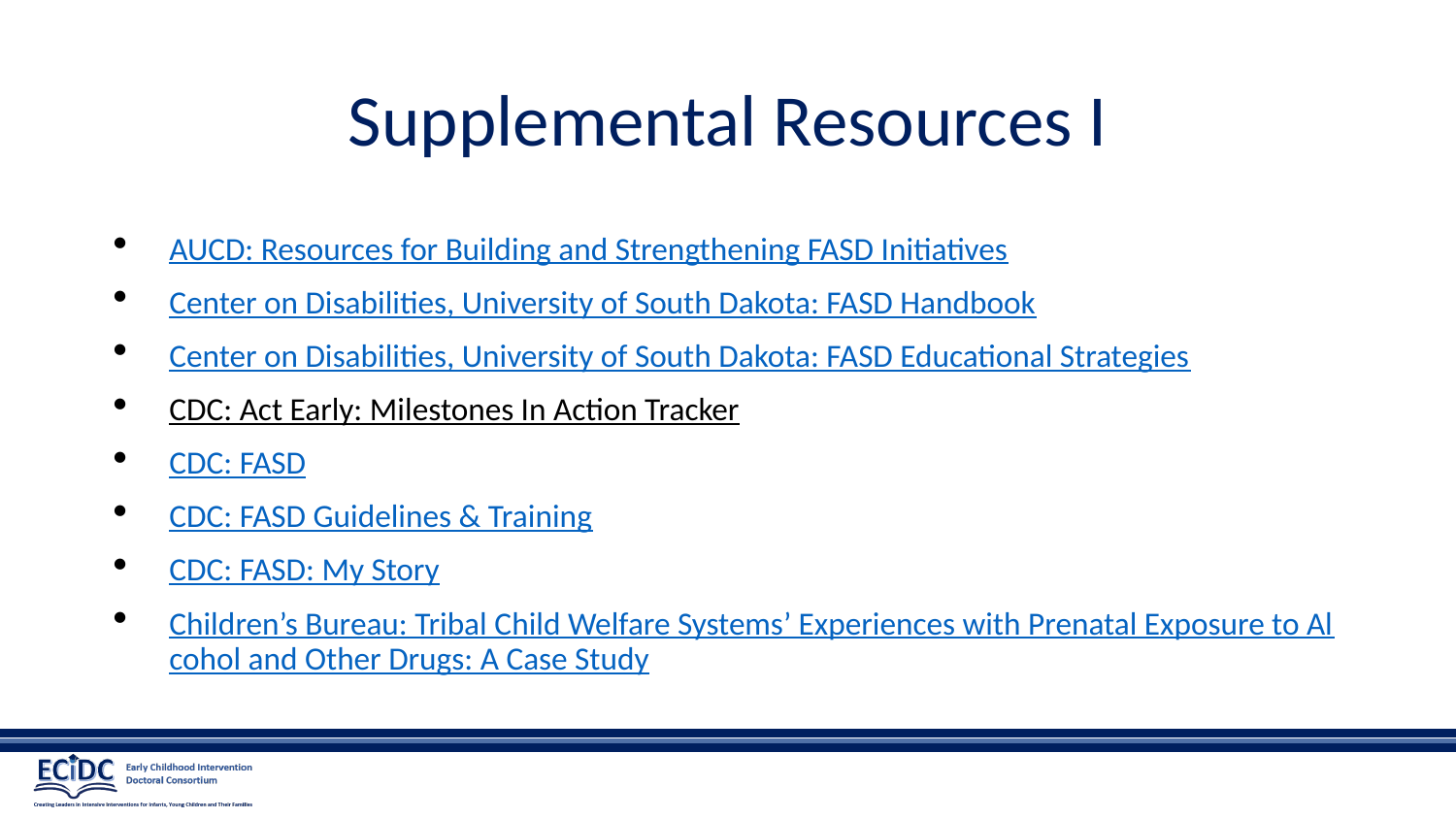

# Supplemental Resources I
AUCD: Resources for Building and Strengthening FASD Initiatives
Center on Disabilities, University of South Dakota: FASD Handbook
Center on Disabilities, University of South Dakota: FASD Educational Strategies
CDC: Act Early: Milestones In Action Tracker
CDC: FASD
CDC: FASD Guidelines & Training
CDC: FASD: My Story
Children’s Bureau: Tribal Child Welfare Systems’ Experiences with Prenatal Exposure to Alcohol and Other Drugs: A Case Study